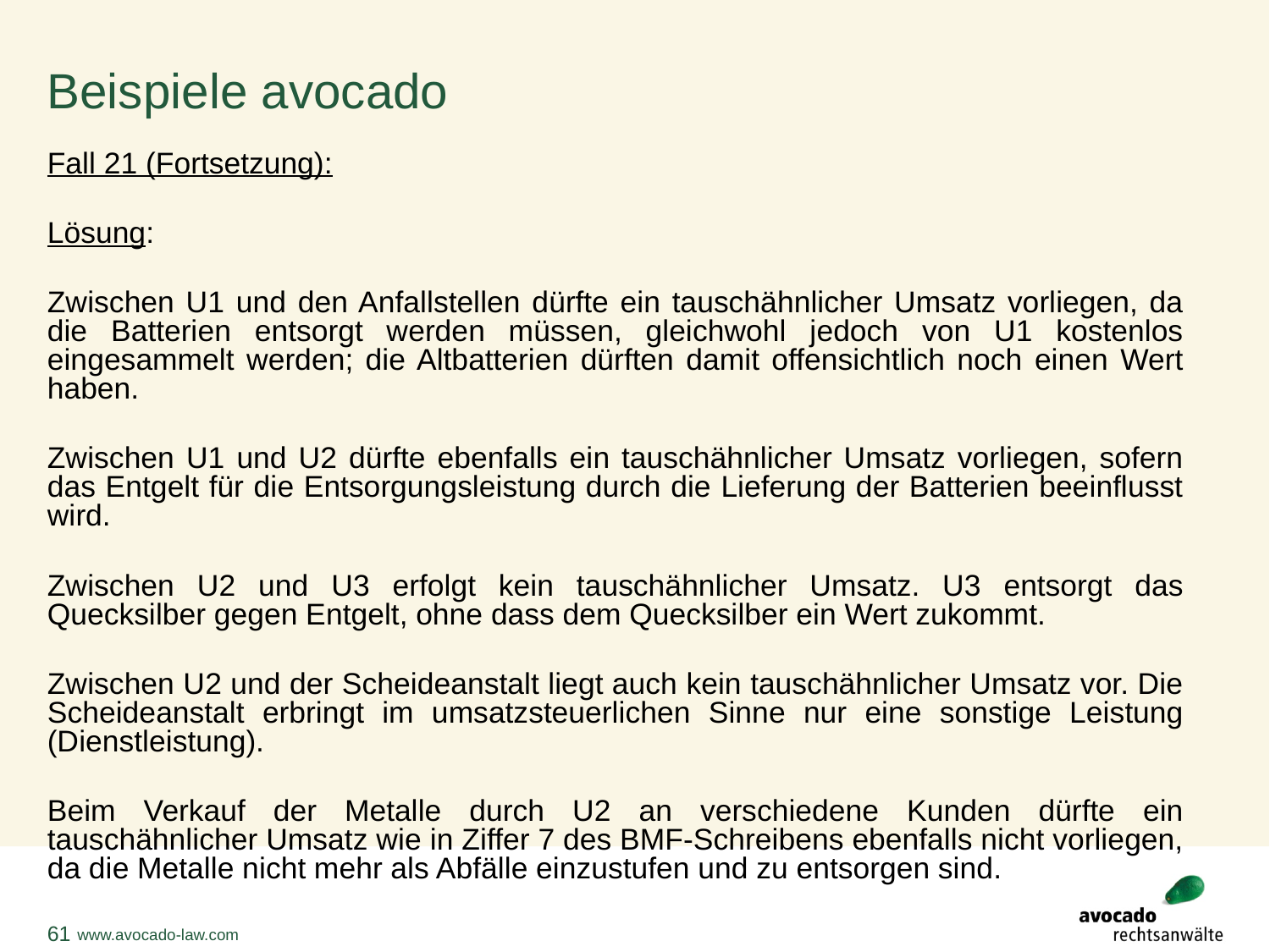

# Beispiele avocado
Fall 21 (Fortsetzung):

Lösung:

Zwischen U1 und den Anfallstellen dürfte ein tauschähnlicher Umsatz vorliegen, da die Batterien entsorgt werden müssen, gleichwohl jedoch von U1 kostenlos eingesammelt werden; die Altbatterien dürften damit offensichtlich noch einen Wert haben.

Zwischen U1 und U2 dürfte ebenfalls ein tauschähnlicher Umsatz vorliegen, sofern das Entgelt für die Entsorgungsleistung durch die Lieferung der Batterien beeinflusst wird.

Zwischen U2 und U3 erfolgt kein tauschähnlicher Umsatz. U3 entsorgt das Quecksilber gegen Entgelt, ohne dass dem Quecksilber ein Wert zukommt.

Zwischen U2 und der Scheideanstalt liegt auch kein tauschähnlicher Umsatz vor. Die Scheideanstalt erbringt im umsatzsteuerlichen Sinne nur eine sonstige Leistung (Dienstleistung).

Beim Verkauf der Metalle durch U2 an verschiedene Kunden dürfte ein tauschähnlicher Umsatz wie in Ziffer 7 des BMF-Schreibens ebenfalls nicht vorliegen, da die Metalle nicht mehr als Abfälle einzustufen und zu entsorgen sind.
61